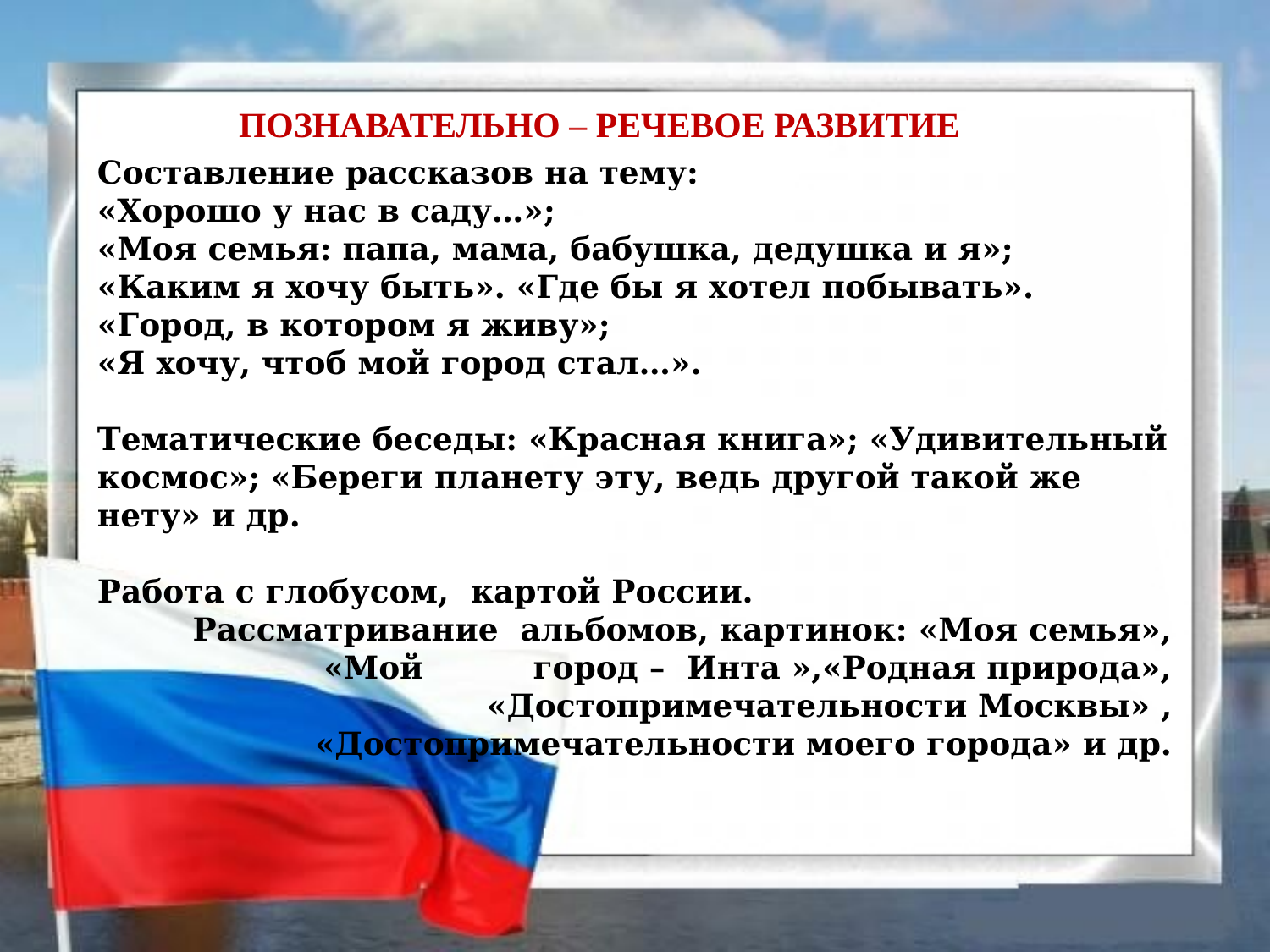

ПОЗНАВАТЕЛЬНО – РЕЧЕВОЕ РАЗВИТИЕ
Составление рассказов на тему:
«Хорошо у нас в саду…»;
«Моя семья: папа, мама, бабушка, дедушка и я»;
«Каким я хочу быть». «Где бы я хотел побывать». «Город, в котором я живу»;
«Я хочу, чтоб мой город стал…».

Тематические беседы: «Красная книга»; «Удивительный космос»; «Береги планету эту, ведь другой такой же нету» и др.

Работа с глобусом,  картой России.
Рассматривание  альбомов, картинок: «Моя семья», «Мой          город –  Инта »,«Родная природа», «Достопримечательности Москвы» , «Достопримечательности моего города» и др.